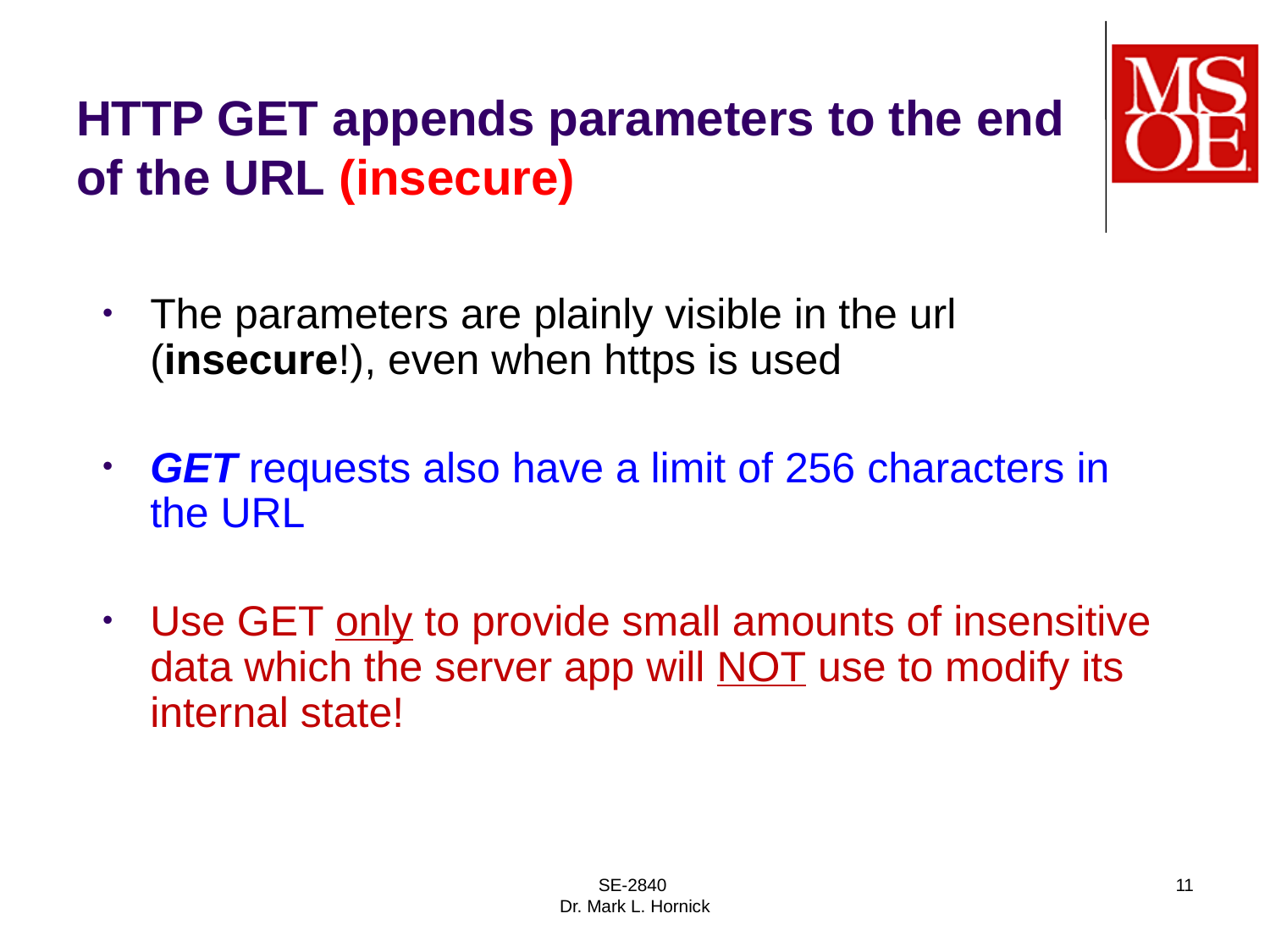

# HTTP GET appends parameters to the end of the URL (insecure)
The parameters are plainly visible in the url (insecure!), even when https is used

GET requests also have a limit of 256 characters in the URL

Use GET only to provide small amounts of insensitive data which the server app will NOT use to modify its internal state!

SE-2840
Dr. Mark L. Hornick
11